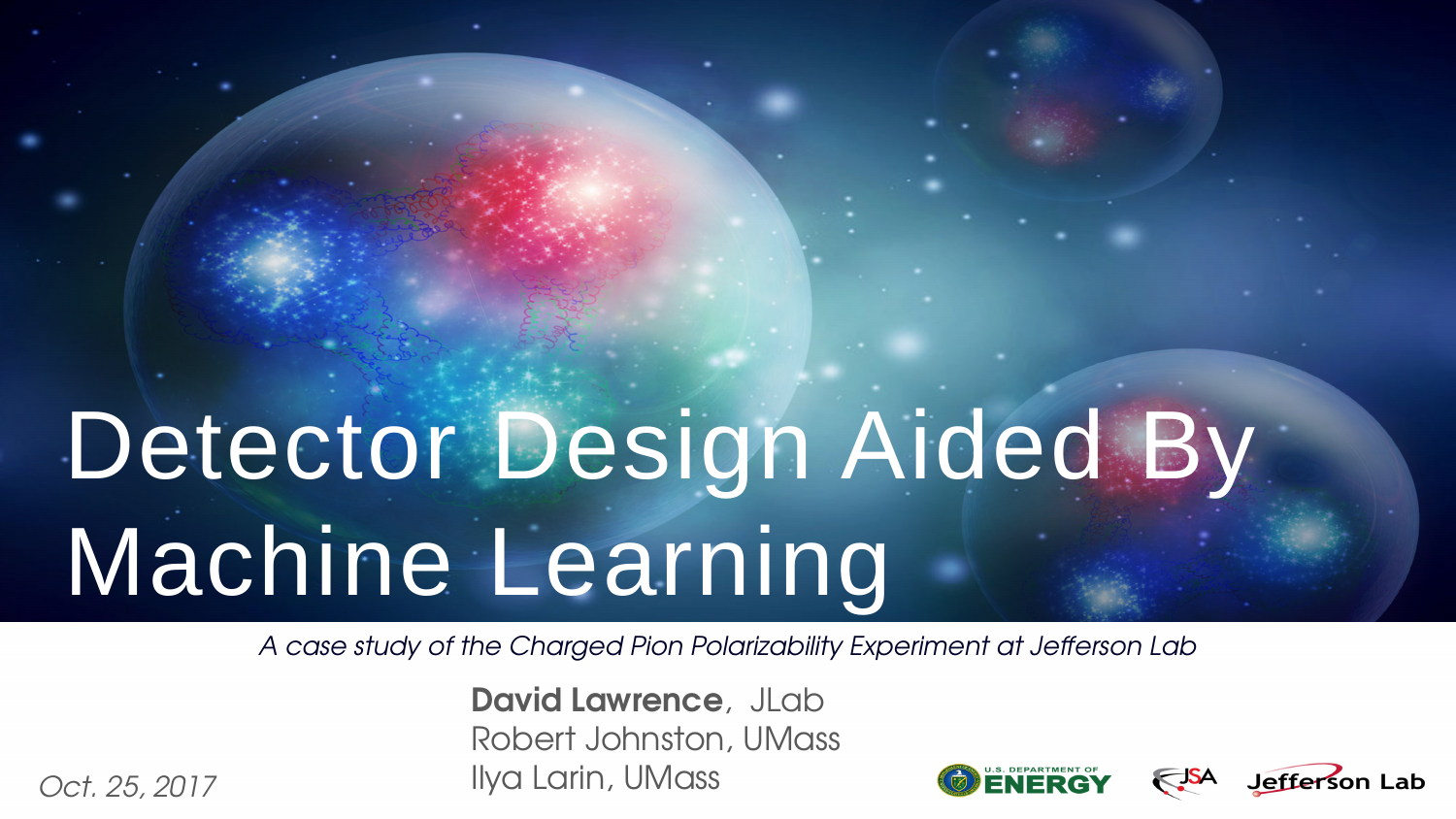

# Detector Design Aided By Machine Learning
A case study of the Charged Pion Polarizability Experiment at Jefferson Lab
David Lawrence,  JLab
Robert Johnston, UMass
Ilya Larin, UMass
Oct. 25, 2017